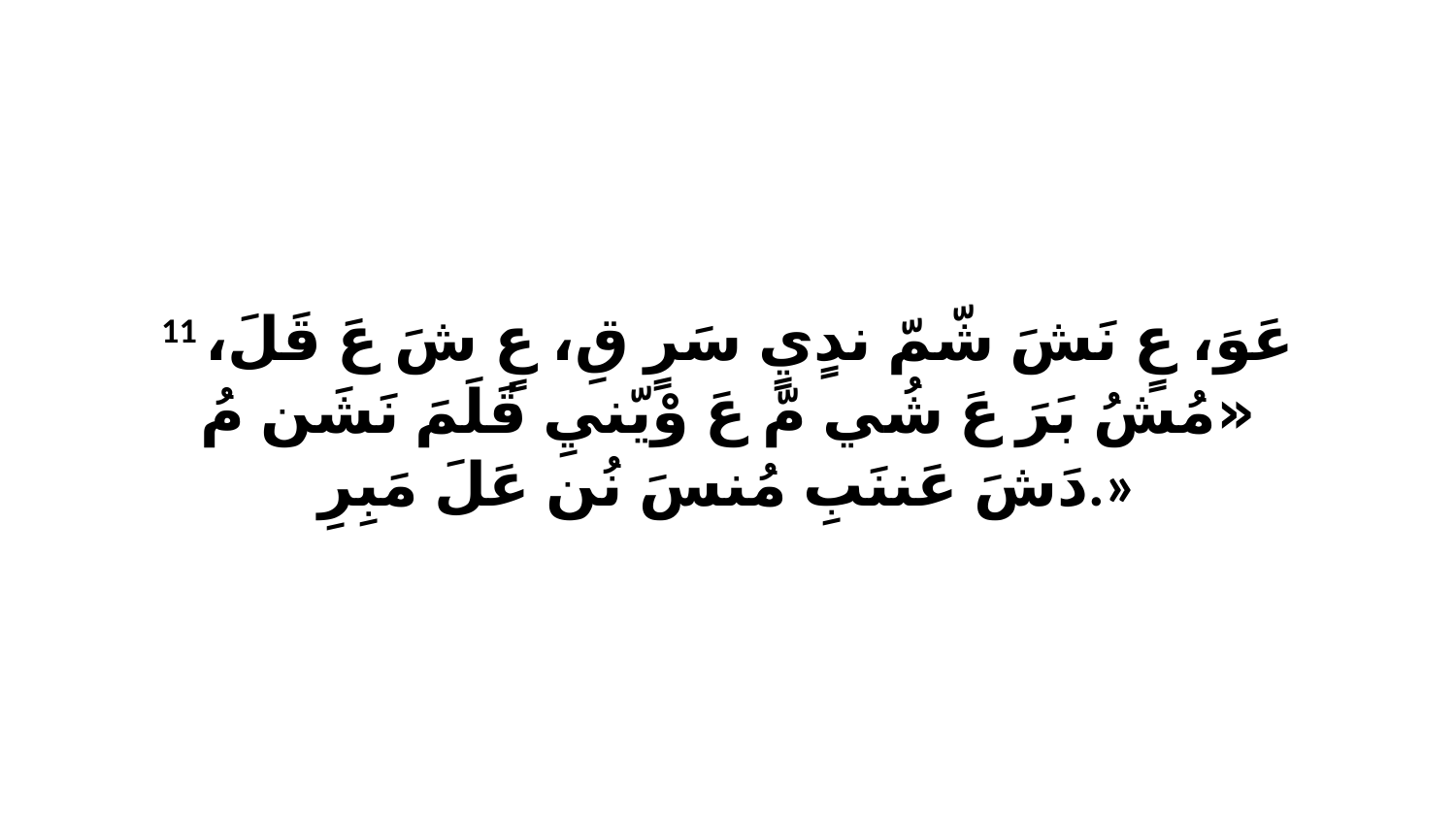

11 عَوَ، عٍ نَشَ شّمّ ندٍيٍ سَرٍ قِ، عٍ شَ عَ قَلَ، «مُشُ بَرَ عَ شُي مّ عَ وْيّنيِ قَلَمَ نَشَن مُ دَشَ عَننَبِ مُنسَ نُن عَلَ مَبِرِ.»